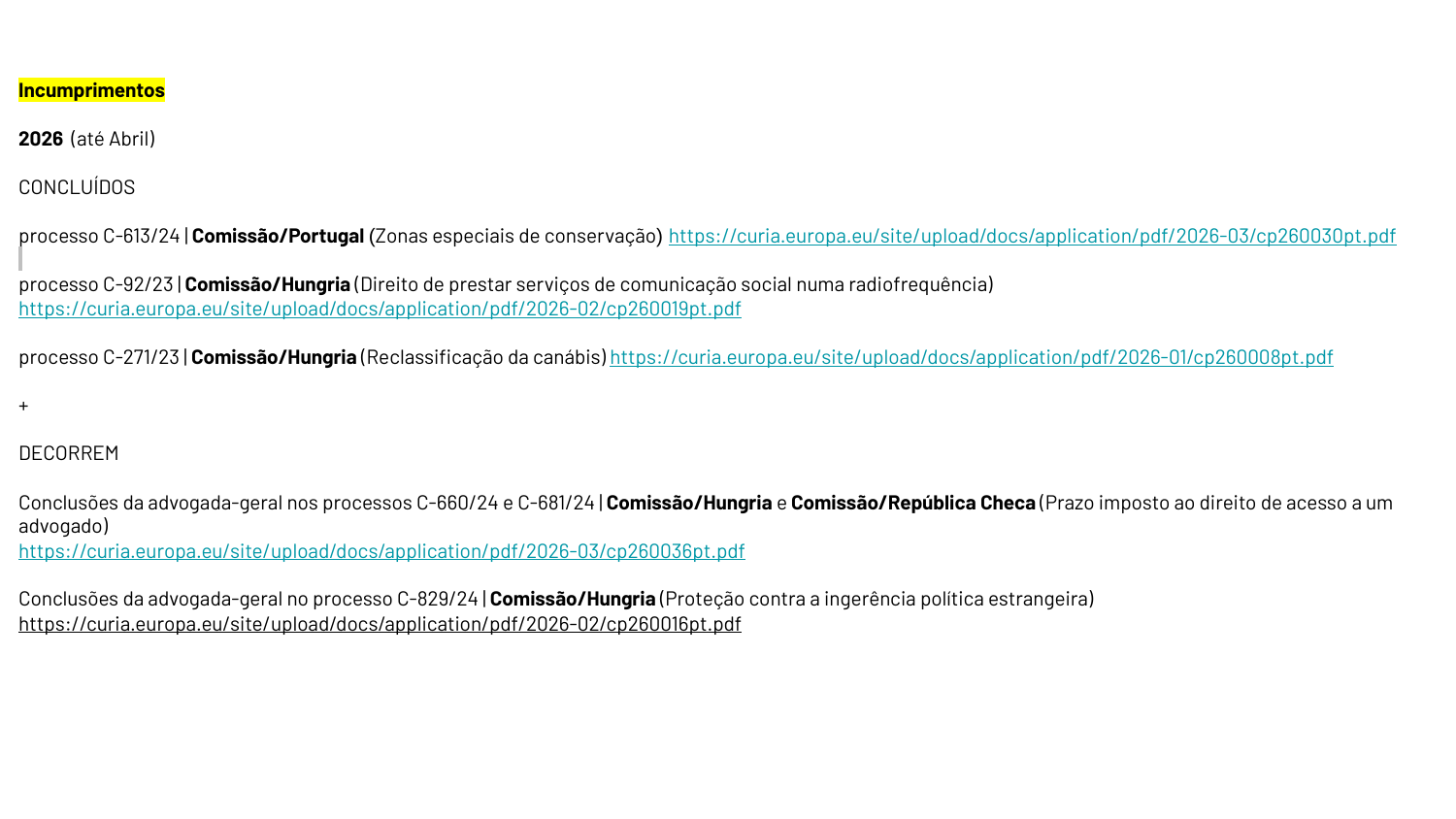

Incumprimentos

2026  (até Abril)

CONCLUÍDOS

processo C-613/24 | Comissão/Portugal (Zonas especiais de conservação) https://curia.europa.eu/site/upload/docs/application/pdf/2026-03/cp260030pt.pdf

processo C-92/23 | Comissão/Hungria (Direito de prestar serviços de comunicação social numa radiofrequência) https://curia.europa.eu/site/upload/docs/application/pdf/2026-02/cp260019pt.pdf

processo C-271/23 | Comissão/Hungria (Reclassificação da canábis) https://curia.europa.eu/site/upload/docs/application/pdf/2026-01/cp260008pt.pdf

+

DECORREM

Conclusões da advogada-geral nos processos C-660/24 e C-681/24 | Comissão/Hungria e Comissão/República Checa (Prazo imposto ao direito de acesso a um advogado)
https://curia.europa.eu/site/upload/docs/application/pdf/2026-03/cp260036pt.pdf

Conclusões da advogada-geral no processo C-829/24 | Comissão/Hungria (Proteção contra a ingerência política estrangeira)
https://curia.europa.eu/site/upload/docs/application/pdf/2026-02/cp260016pt.pdf